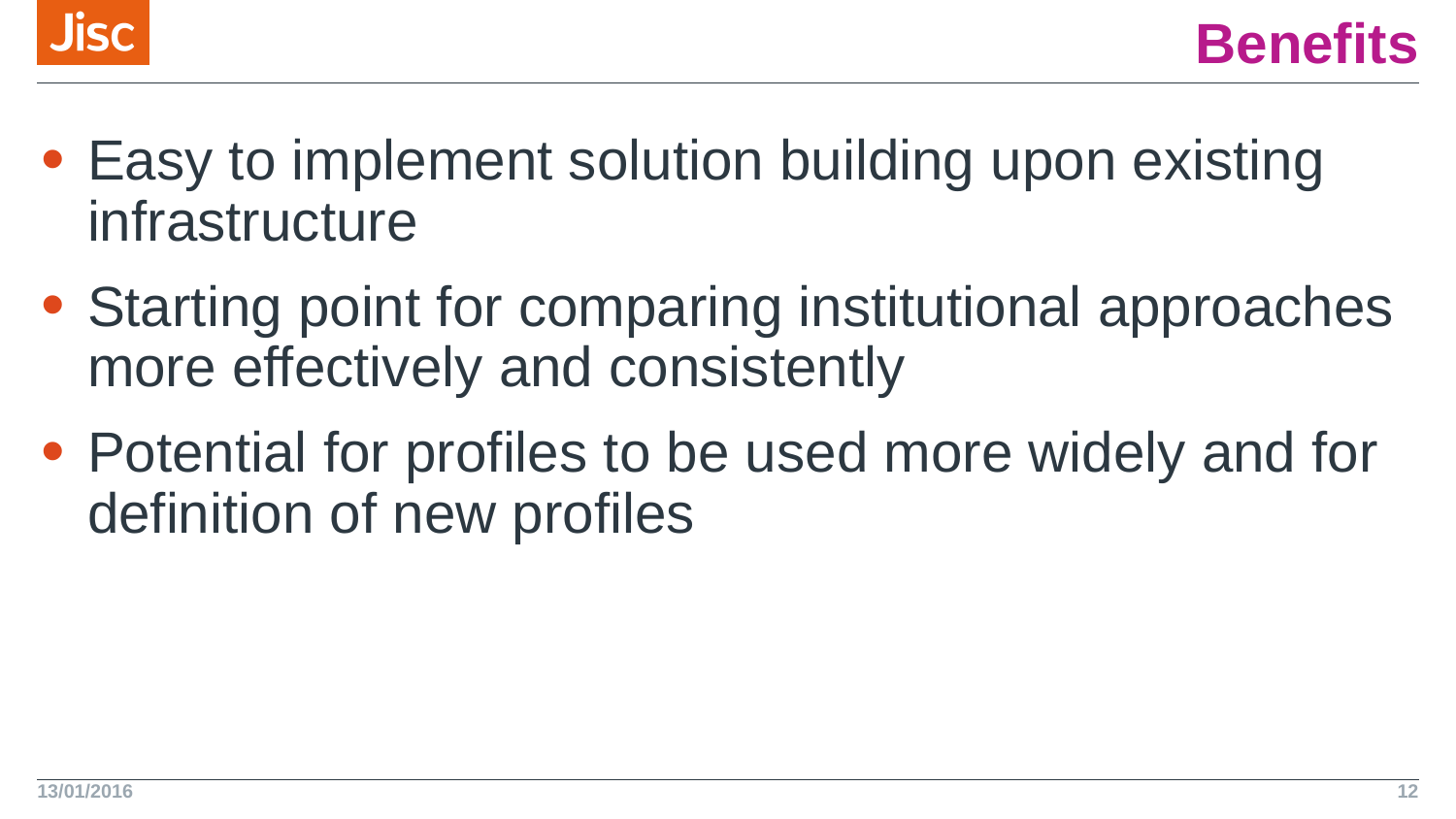

# Benefits
Easy to implement solution building upon existing infrastructure
Starting point for comparing institutional approaches more effectively and consistently
Potential for profiles to be used more widely and for definition of new profiles
13/01/2016
12